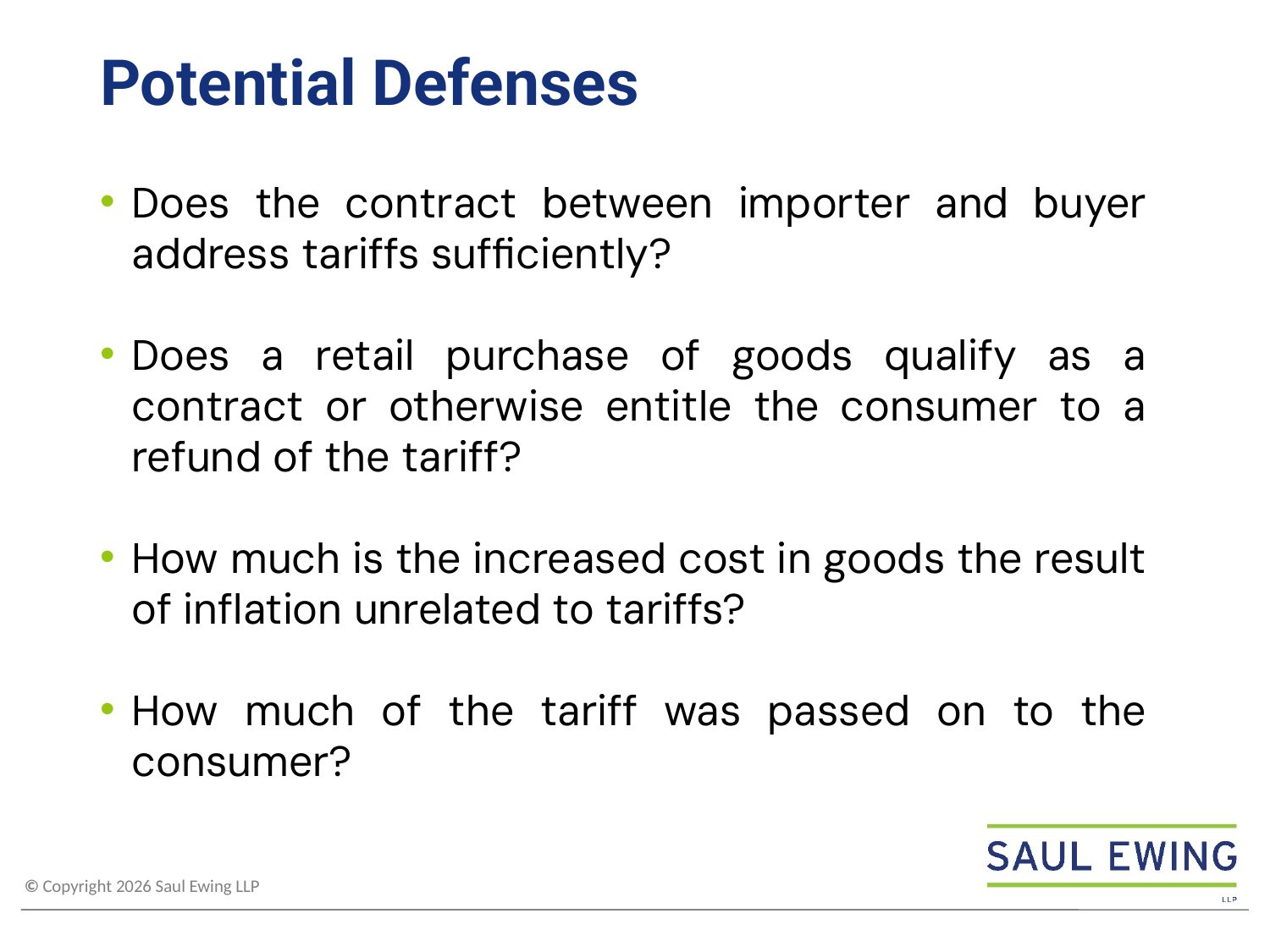

# Potential Defenses
Does the contract between importer and buyer address tariffs sufficiently?

Does a retail purchase of goods qualify as a contract or otherwise entitle the consumer to a refund of the tariff?

How much is the increased cost in goods the result of inflation unrelated to tariffs?

How much of the tariff was passed on to the consumer?